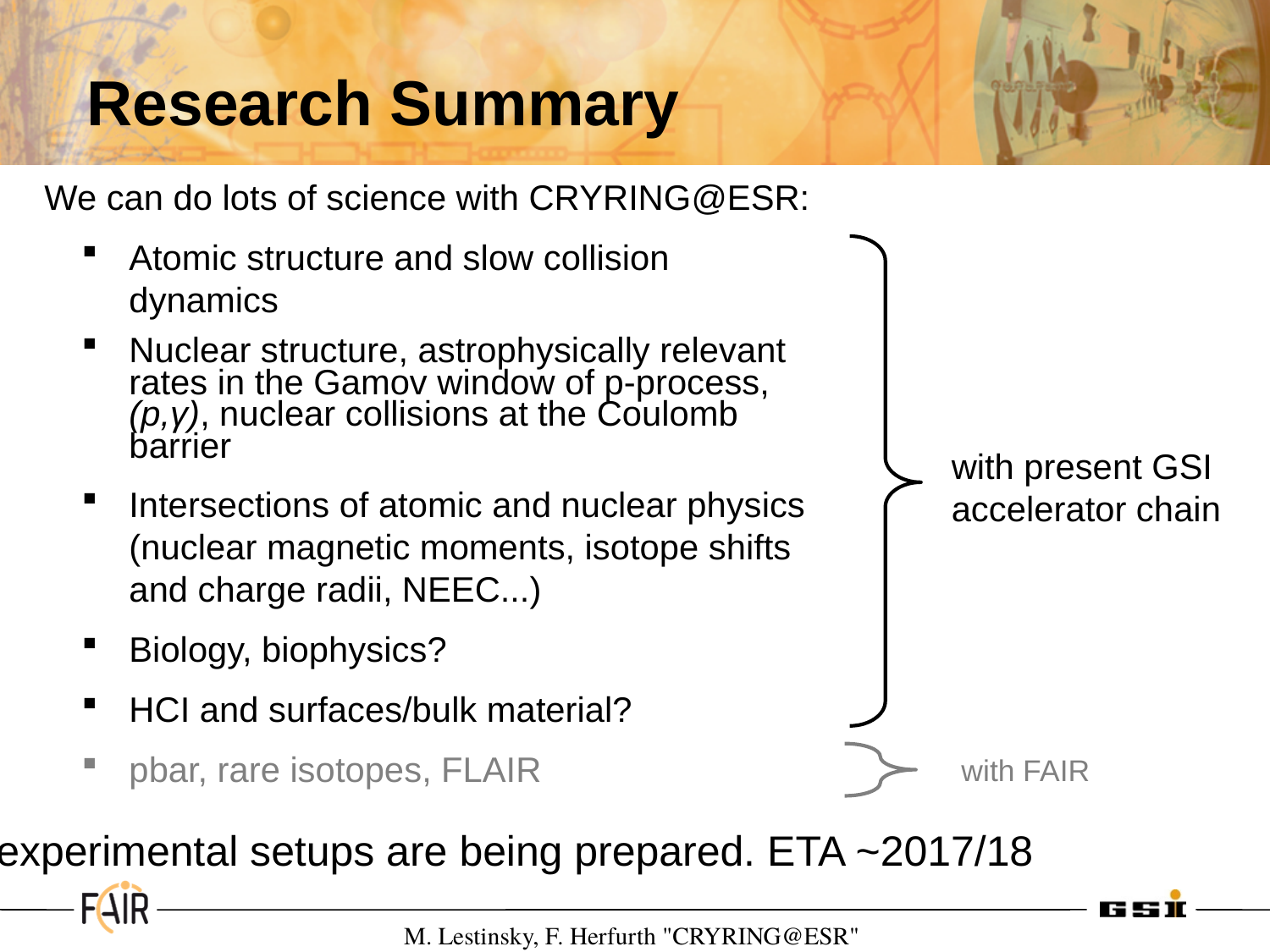

# Research Summary
We can do lots of science with CRYRING@ESR:
Atomic structure and slow collision dynamics
Nuclear structure, astrophysically relevant rates in the Gamov window of p-process, (p,γ), nuclear collisions at the Coulomb barrier
Intersections of atomic and nuclear physics (nuclear magnetic moments, isotope shifts and charge radii, NEEC...)
Biology, biophysics?
HCI and surfaces/bulk material?
pbar, rare isotopes, FLAIR

with present GSI accelerator chain

with FAIR
First experimental setups are being prepared. ETA ~2017/18
M. Lestinsky, F. Herfurth "CRYRING@ESR"